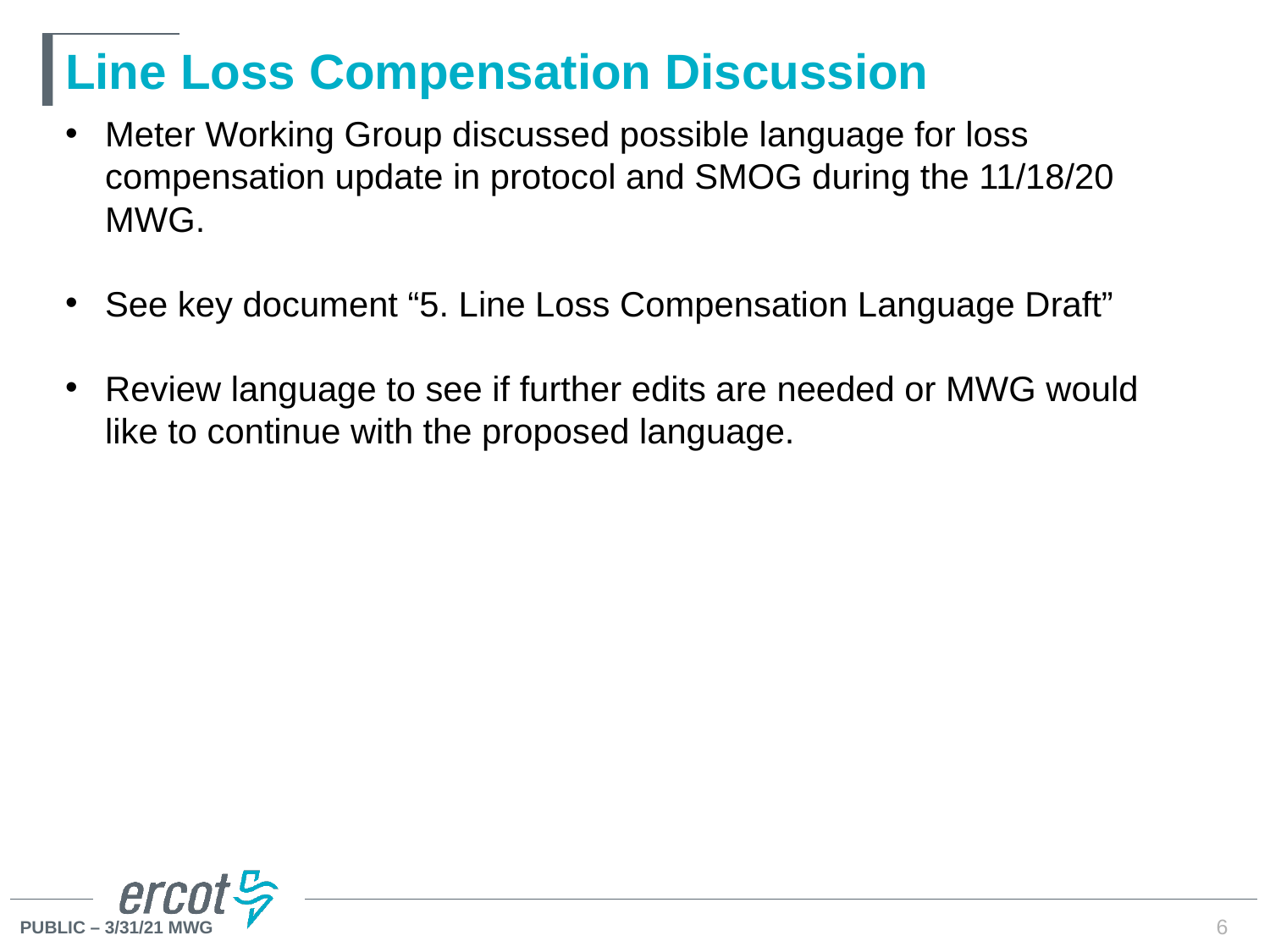

# Line Loss Compensation Discussion
Meter Working Group discussed possible language for loss compensation update in protocol and SMOG during the 11/18/20 MWG.

See key document “5. Line Loss Compensation Language Draft”

Review language to see if further edits are needed or MWG would like to continue with the proposed language.
6